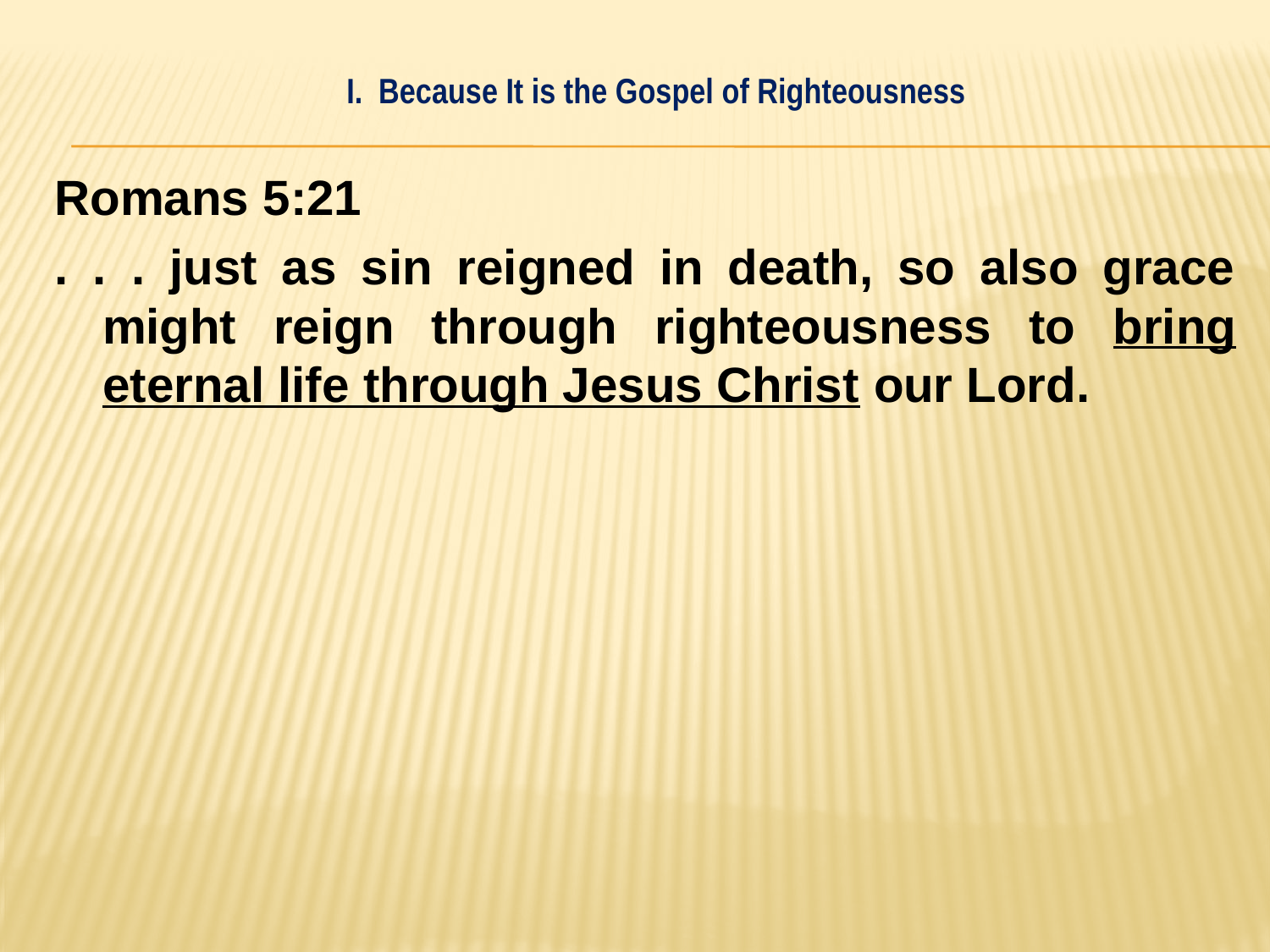

# I.  Because It is the Gospel of Righteousness
Romans 5:21
. . . just as sin reigned in death, so also grace might reign through righteousness to bring eternal life through Jesus Christ our Lord.